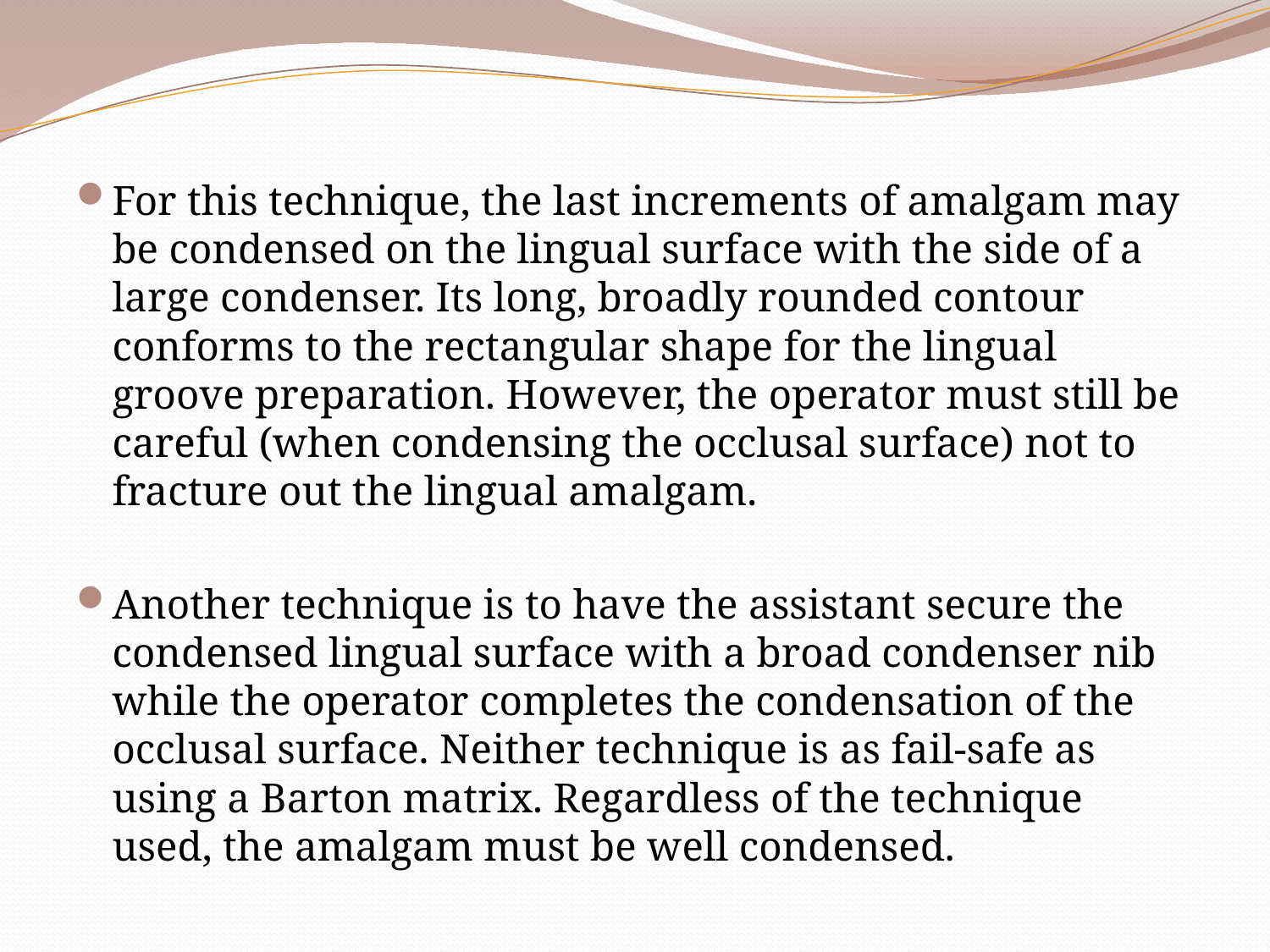

For this technique, the last increments of amalgam may be condensed on the lingual surface with the side of a large condenser. Its long, broadly rounded contour conforms to the rectangular shape for the lingual groove preparation. However, the operator must still be careful (when condensing the occlusal surface) not to fracture out the lingual amalgam.

Another technique is to have the assistant secure the condensed lingual surface with a broad condenser nib while the operator completes the condensation of the occlusal surface. Neither technique is as fail-safe as using a Barton matrix. Regardless of the technique used, the amalgam must be well condensed.